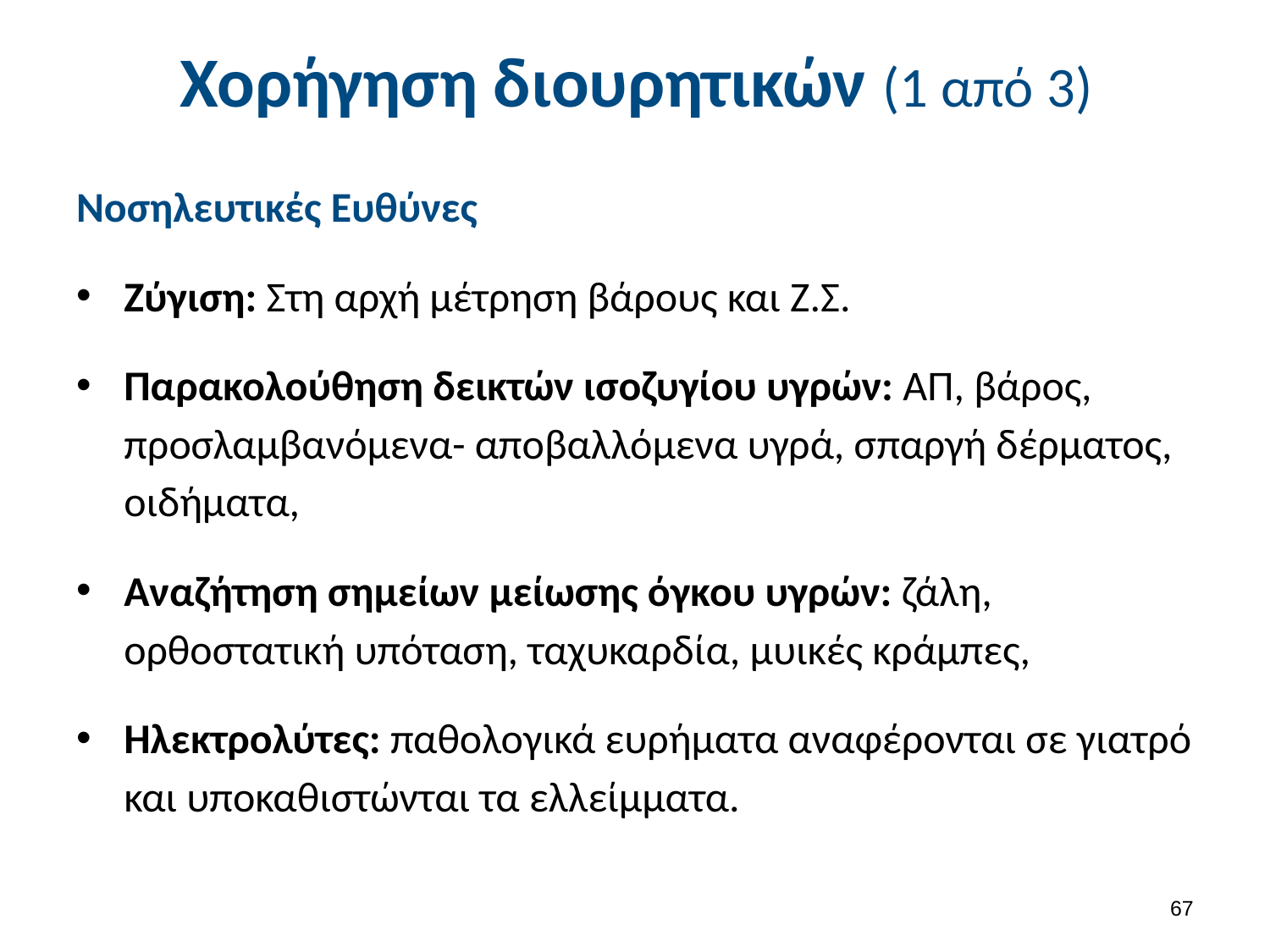

# Χορήγηση διουρητικών (1 από 3)
Νοσηλευτικές Ευθύνες
Ζύγιση: Στη αρχή μέτρηση βάρους και Ζ.Σ.
Παρακολούθηση δεικτών ισοζυγίου υγρών: ΑΠ, βάρος, προσλαμβανόμενα- αποβαλλόμενα υγρά, σπαργή δέρματος, οιδήματα,
Αναζήτηση σημείων μείωσης όγκου υγρών: ζάλη, ορθοστατική υπόταση, ταχυκαρδία, μυικές κράμπες,
Hλεκτρολύτες: παθολογικά ευρήματα αναφέρονται σε γιατρό και υποκαθιστώνται τα ελλείμματα.
67